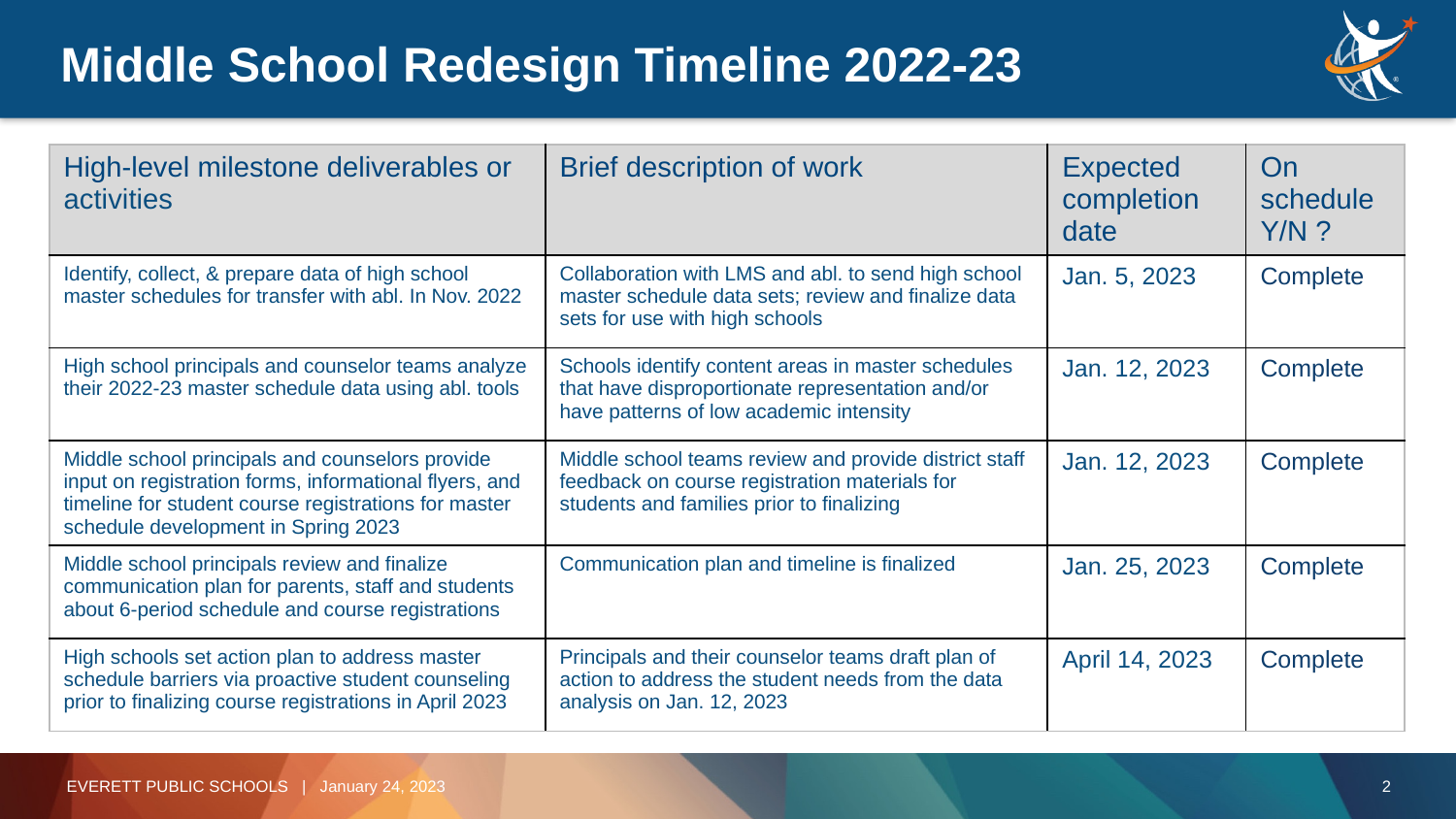

Middle School Redesign Timeline 2022-23
| High-level milestone deliverables or activities | Brief description of work | Expected completion date | On schedule Y/N ? |
| --- | --- | --- | --- |
| Identify, collect, & prepare data of high school master schedules for transfer with abl. In Nov. 2022 | Collaboration with LMS and abl. to send high school master schedule data sets; review and finalize data sets for use with high schools | Jan. 5, 2023 | Complete |
| High school principals and counselor teams analyze their 2022-23 master schedule data using abl. tools | Schools identify content areas in master schedules that have disproportionate representation and/or have patterns of low academic intensity | Jan. 12, 2023 | Complete |
| Middle school principals and counselors provide input on registration forms, informational flyers, and timeline for student course registrations for master schedule development in Spring 2023 | Middle school teams review and provide district staff feedback on course registration materials for students and families prior to finalizing | Jan. 12, 2023 | Complete |
| Middle school principals review and finalize communication plan for parents, staff and students about 6-period schedule and course registrations | Communication plan and timeline is finalized | Jan. 25, 2023 | Complete |
| High schools set action plan to address master schedule barriers via proactive student counseling prior to finalizing course registrations in April 2023 | Principals and their counselor teams draft plan of action to address the student needs from the data analysis on Jan. 12, 2023 | April 14, 2023 | Complete |